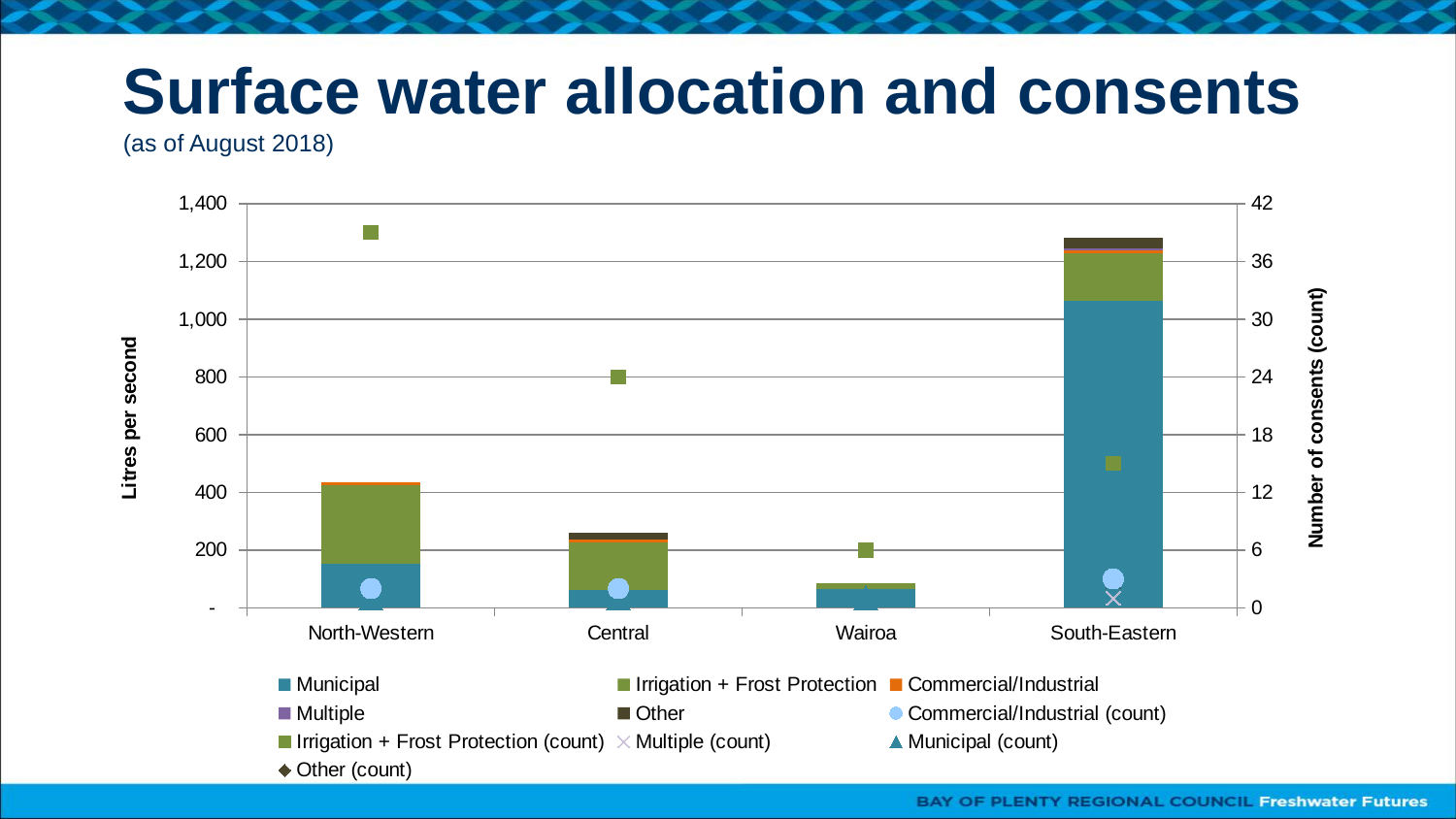

# Surface water allocation and consents (as of August 2018)

### Chart

| Category | Municipal | Irrigation + Frost Protection | Commercial/Industrial | Multiple | Other | Commercial/Industrial (count) | Irrigation + Frost Protection (count) | Multiple (count) | Municipal (count) | Other (count) |
|---|---|---|---|---|---|---|---|---|---|---|
| North-Western | 152.0 | 271.6 | 11.4 | None | None | 2.0 | 39.0 | None | 1.0 | None |
| Central | 61.0 | 166.78 | 10.0 | None | 21.36 | 2.0 | 24.0 | None | 1.0 | 2.0 |
| Wairoa | 63.9 | 21.229999999999997 | None | None | None | None | 6.0 | None | 1.0 | None |
| South-Eastern | 1062.0 | 164.72 | 11.01 | 8.5 | 34.9 | 3.0 | 15.0 | 1.0 | 2.0 | 2.0 |